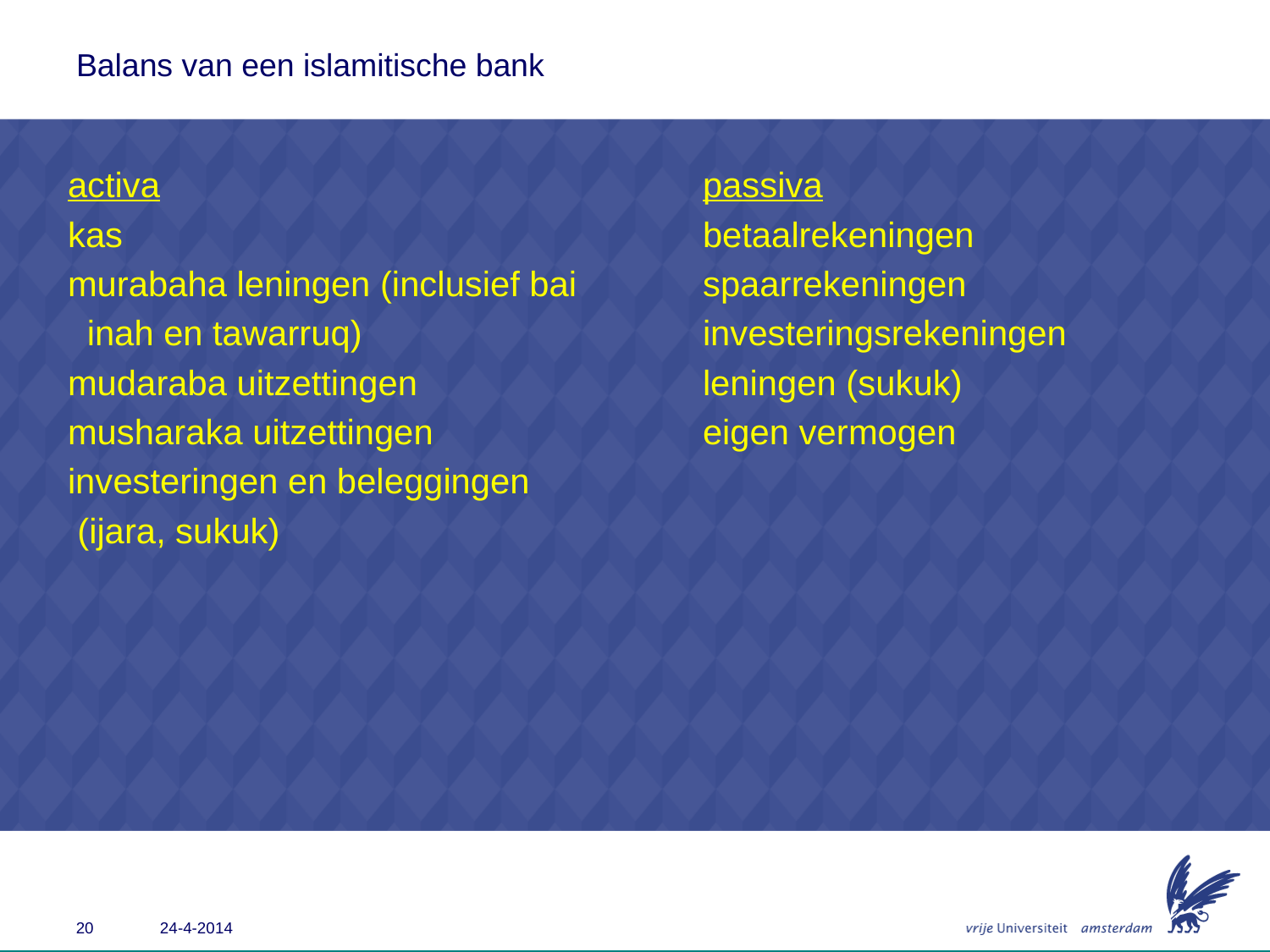

# Balans van een islamitische bank
activa					passiva
kas					betaalrekeningen
murabaha leningen (inclusief bai	spaarrekeningen
  inah en tawarruq)			investeringsrekeningen
mudaraba uitzettingen			leningen (sukuk)
musharaka uitzettingen			eigen vermogen
investeringen en beleggingen
 (ijara, sukuk)

24-4-2014